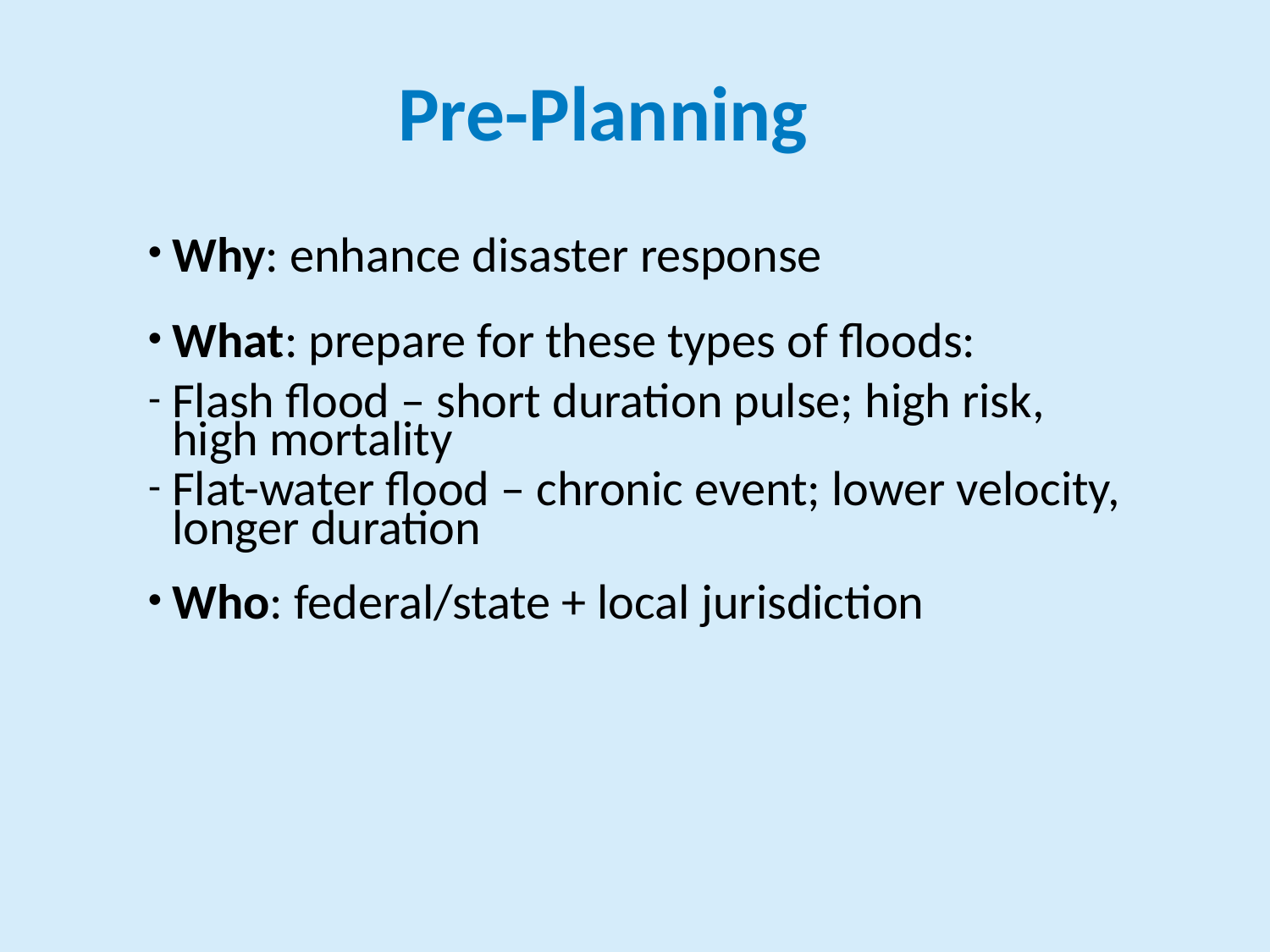

# Pre-Planning
Why: enhance disaster response
What: prepare for these types of floods:
Flash flood – short duration pulse; high risk, high mortality
Flat-water flood – chronic event; lower velocity, longer duration
Who: federal/state + local jurisdiction